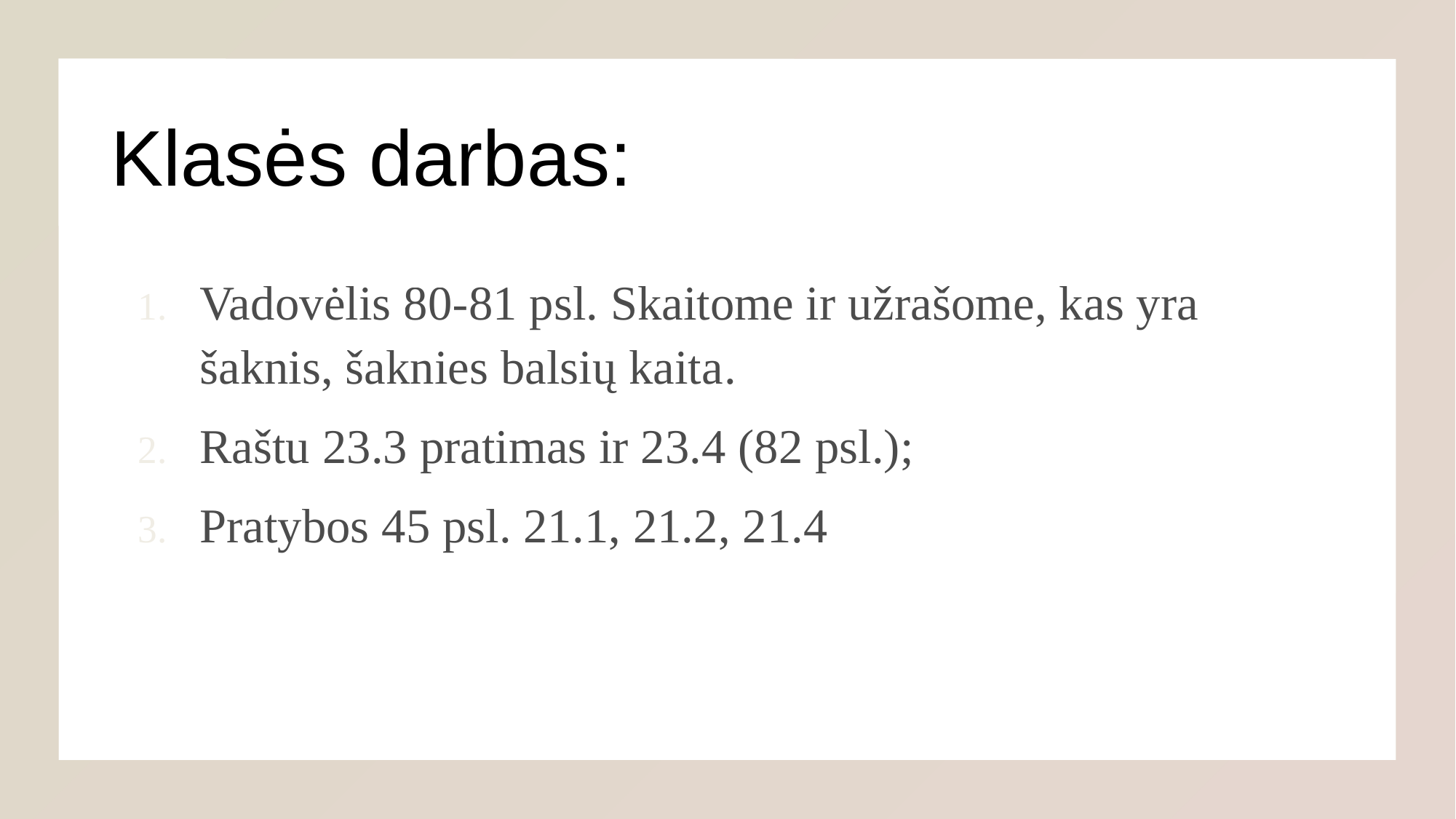

# Klasės darbas:
Vadovėlis 80-81 psl. Skaitome ir užrašome, kas yra šaknis, šaknies balsių kaita.
Raštu 23.3 pratimas ir 23.4 (82 psl.);
Pratybos 45 psl. 21.1, 21.2, 21.4